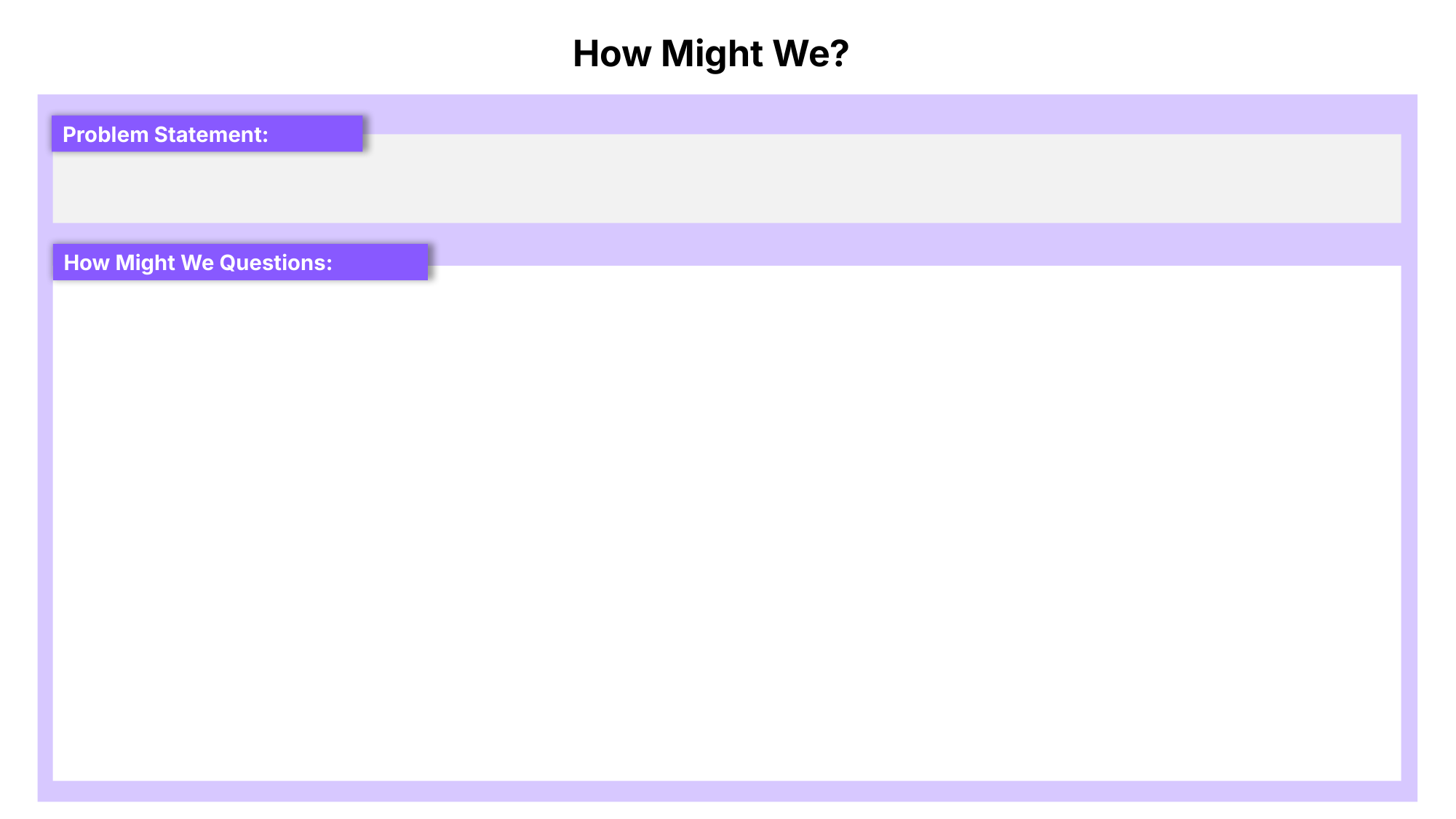

How Might We?

Problem Statement:

How Might We Questions: